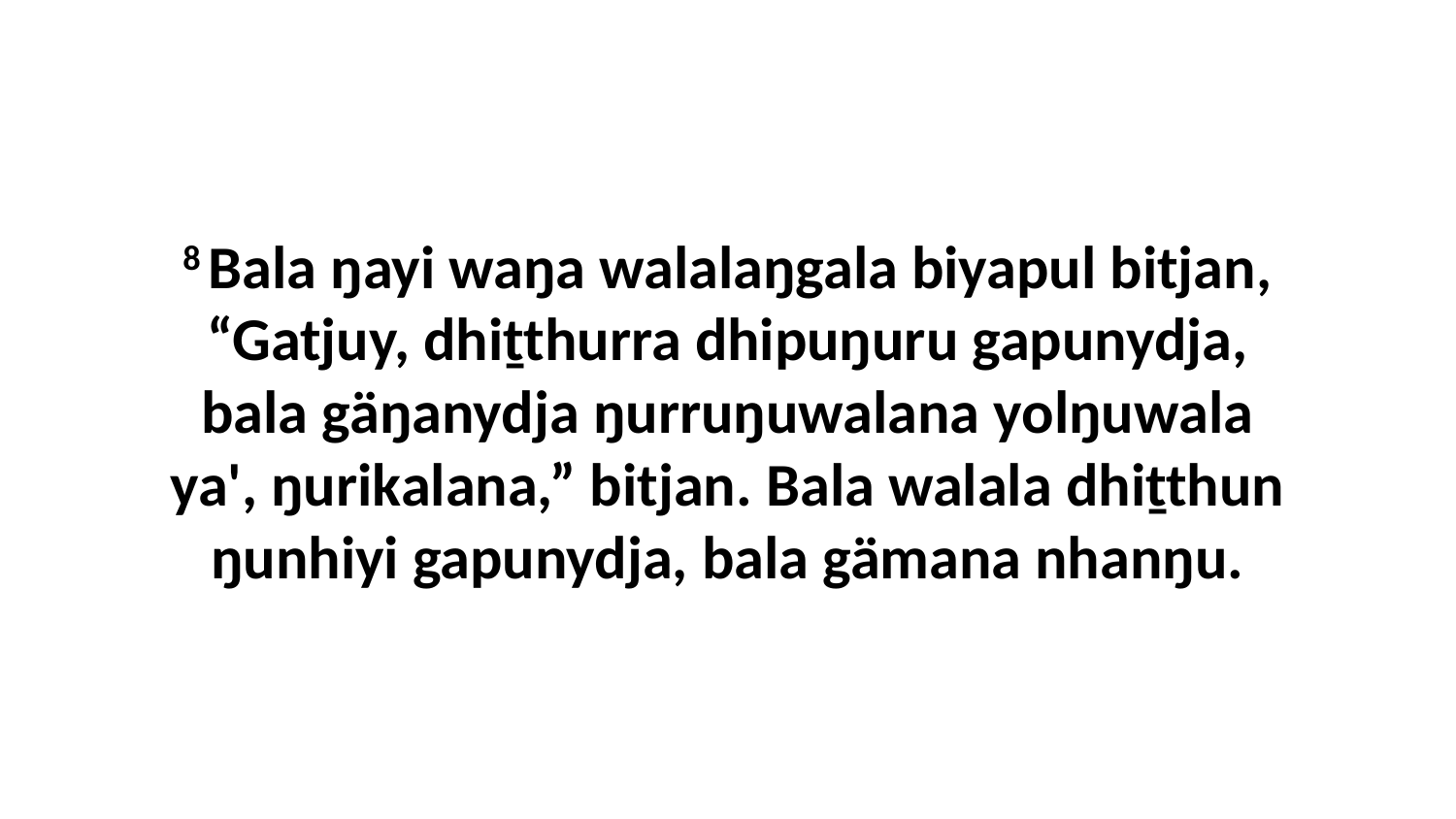

8 Bala ŋayi waŋa walalaŋgala biyapul bitjan, “Gatjuy, dhiṯthurra dhipuŋuru gapunydja, bala gäŋanydja ŋurruŋuwalana yolŋuwala ya', ŋurikalana,” bitjan. Bala walala dhiṯthun ŋunhiyi gapunydja, bala gämana nhanŋu.